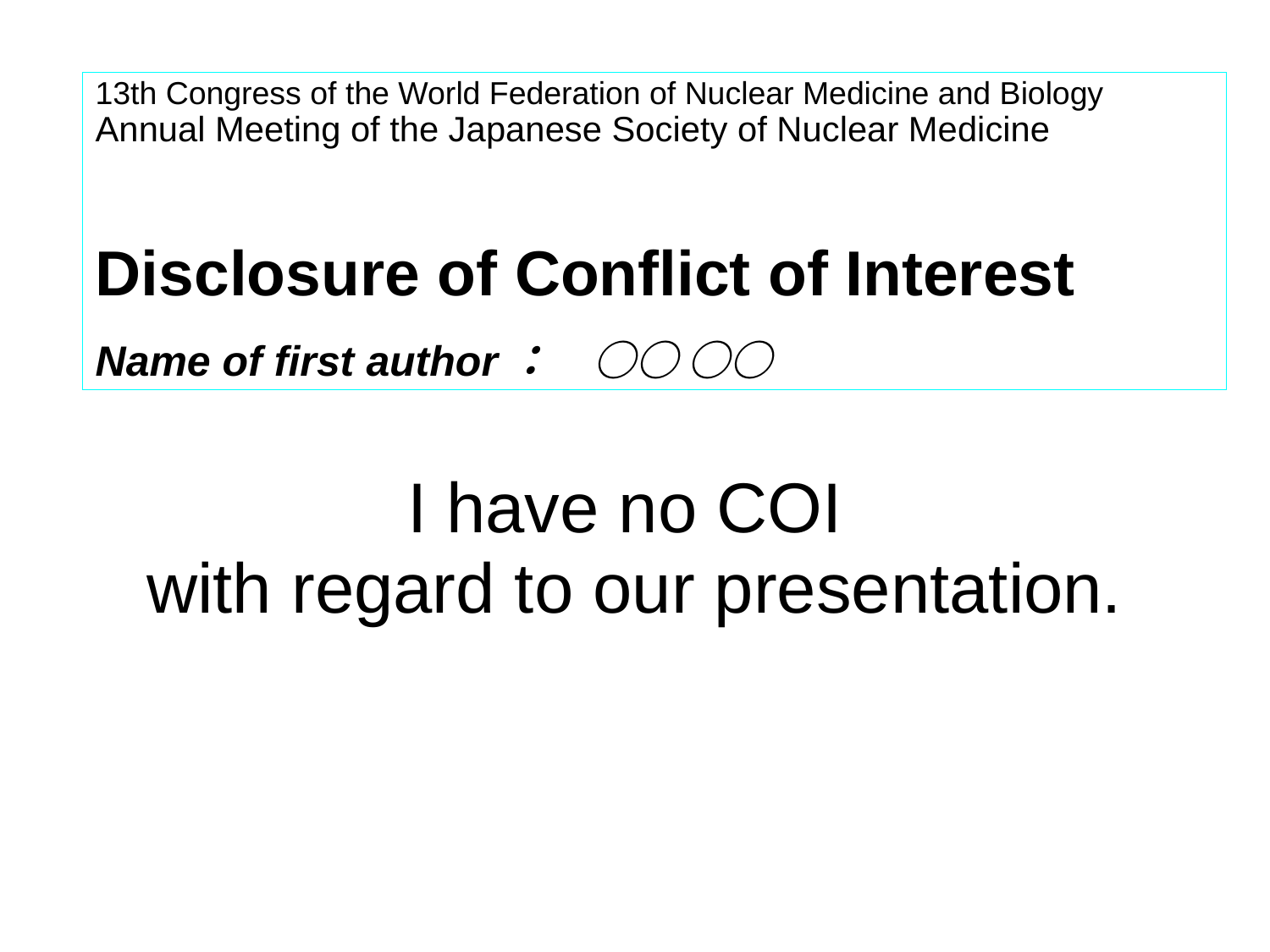

13th Congress of the World Federation of Nuclear Medicine and Biology
Annual Meeting of the Japanese Society of Nuclear Medicine
Disclosure of Conflict of Interest
　
Name of first author：　○○ ○○
I have no COI
with regard to our presentation.